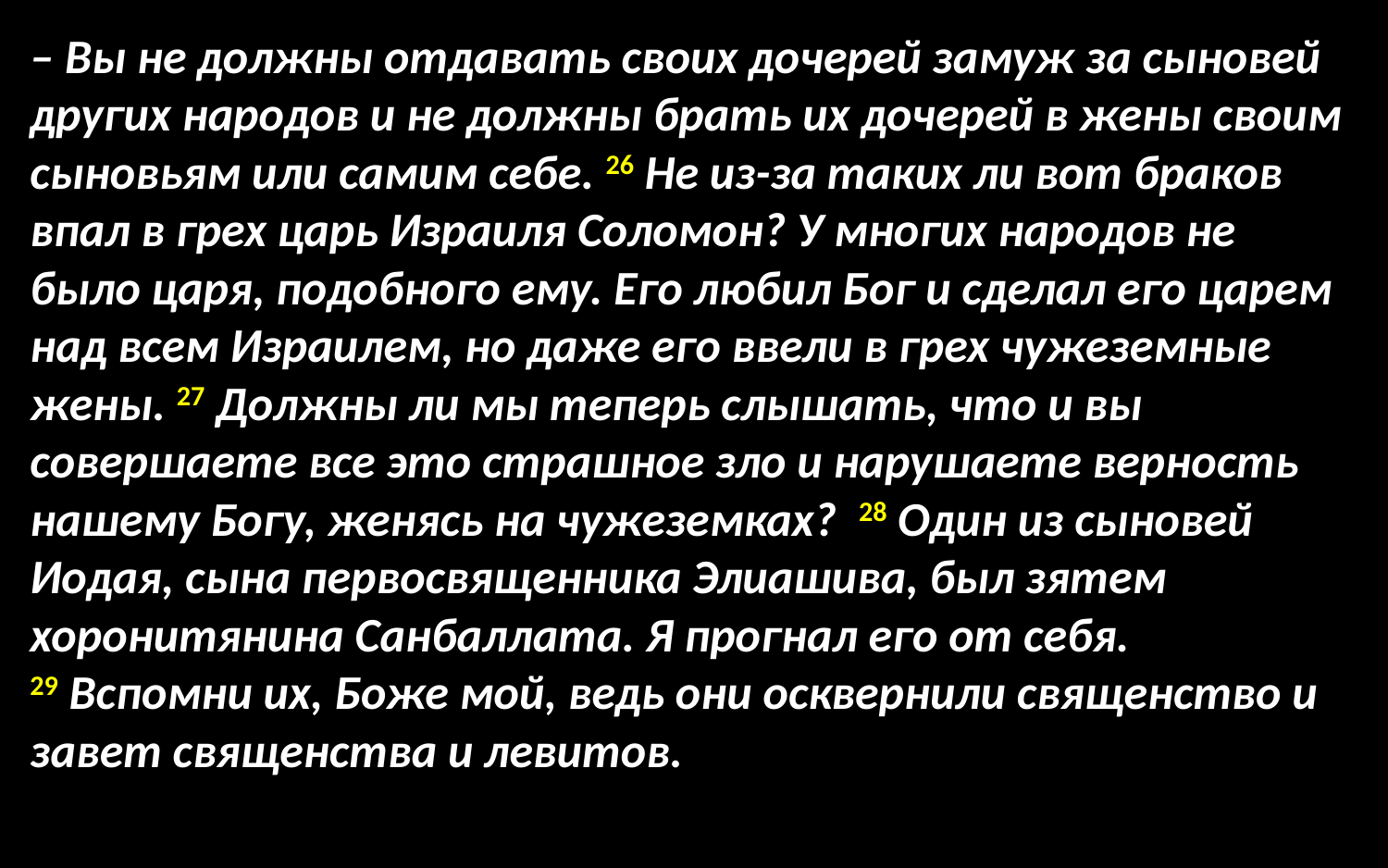

– Вы не должны отдавать своих дочерей замуж за сыновей других народов и не должны брать их дочерей в жены своим сыновьям или самим себе. 26 Не из-за таких ли вот браков впал в грех царь Израиля Соломон? У многих народов не было царя, подобного ему. Его любил Бог и сделал его царем над всем Израилем, но даже его ввели в грех чужеземные жены. 27 Должны ли мы теперь слышать, что и вы совершаете все это страшное зло и нарушаете верность нашему Богу, женясь на чужеземках?  28 Один из сыновей Иодая, сына первосвященника Элиашива, был зятем хоронитянина Санбаллата. Я прогнал его от себя.
29 Вспомни их, Боже мой, ведь они осквернили священство и завет священства и левитов.